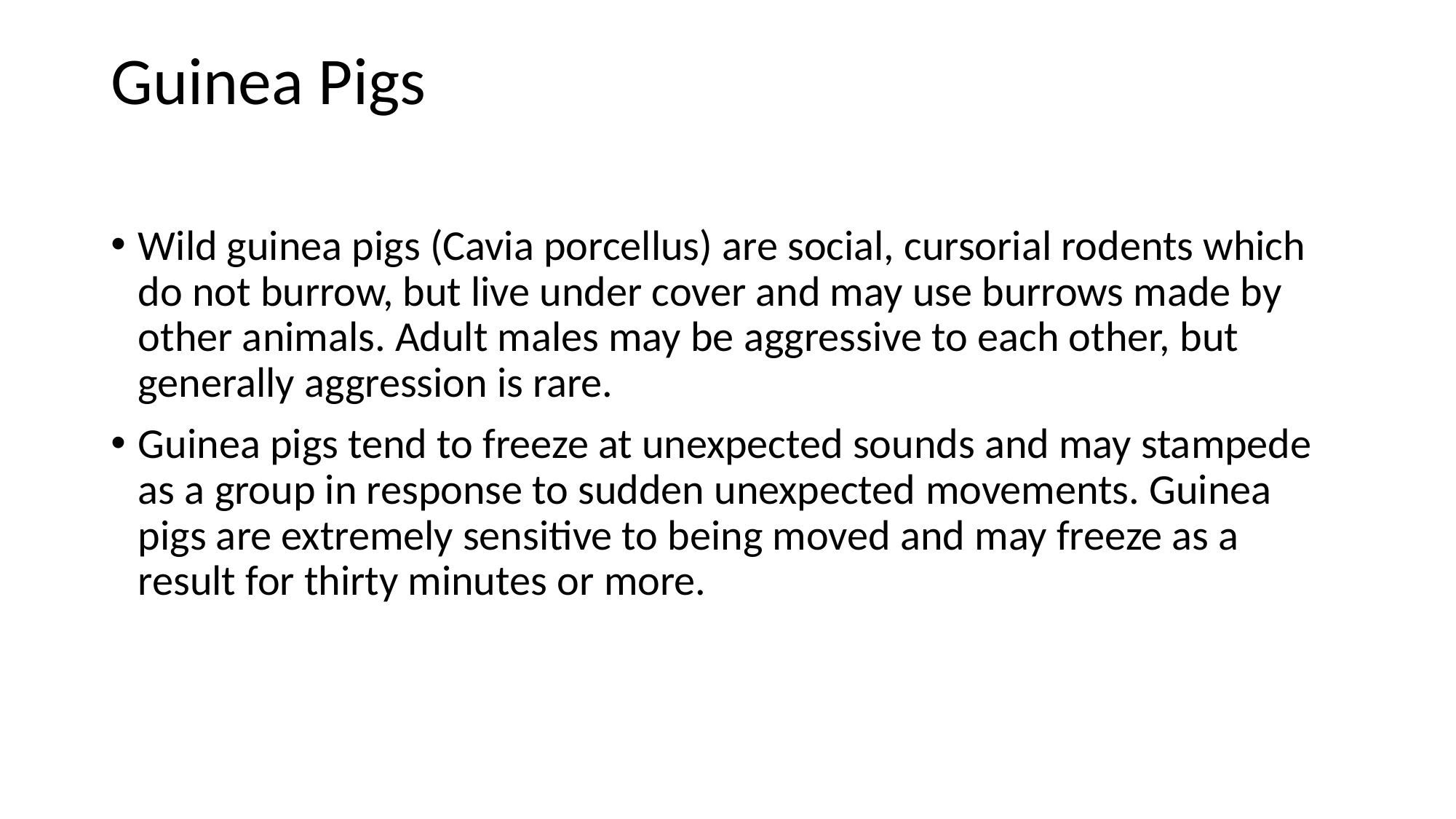

# Guinea Pigs
Wild guinea pigs (Cavia porcellus) are social, cursorial rodents which do not burrow, but live under cover and may use burrows made by other animals. Adult males may be aggressive to each other, but generally aggression is rare.
Guinea pigs tend to freeze at unexpected sounds and may stampede as a group in response to sudden unexpected movements. Guinea pigs are extremely sensitive to being moved and may freeze as a result for thirty minutes or more.